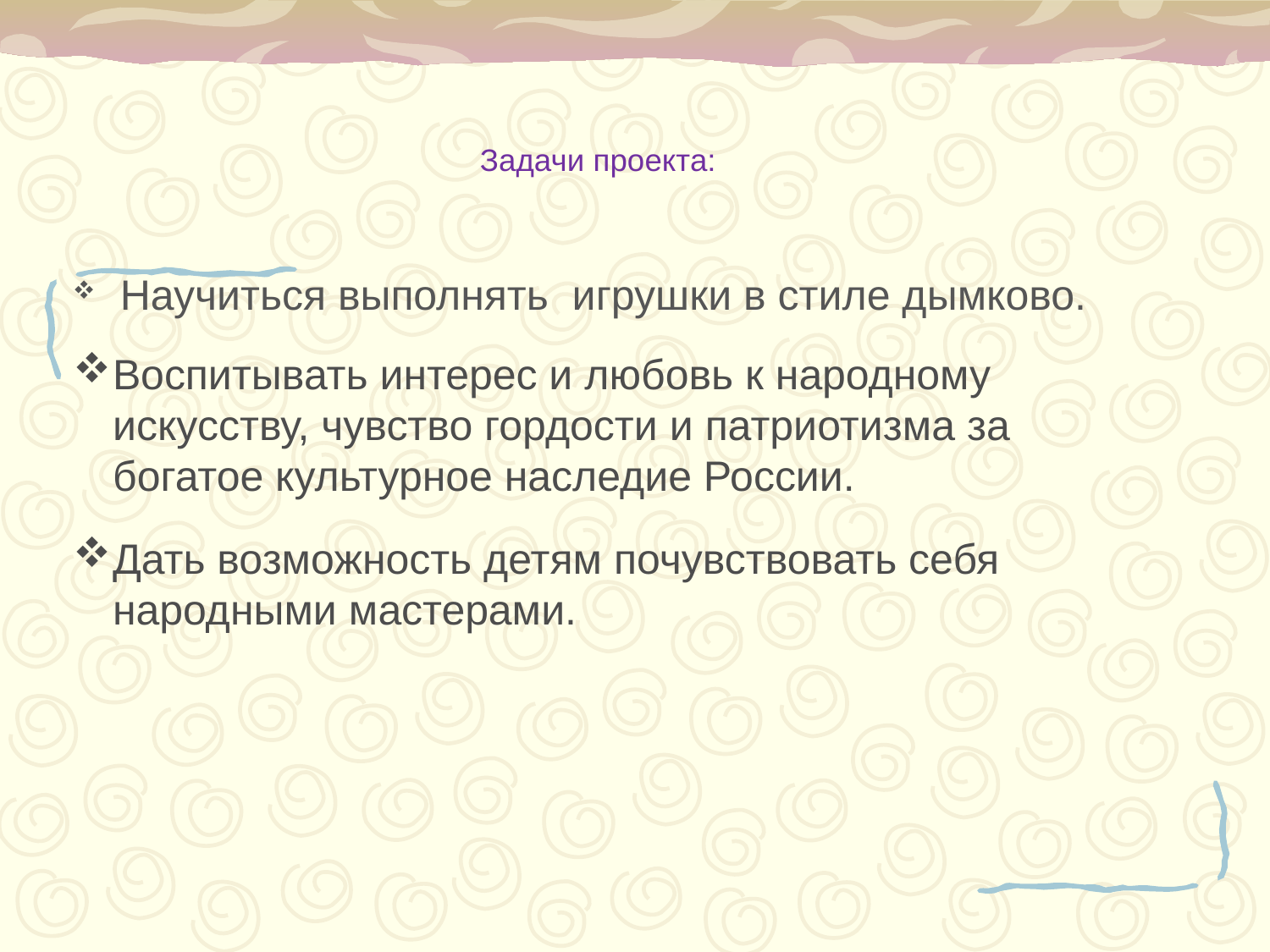

# Задачи проекта:
Научиться выполнять  игрушки в стиле дымково.
Воспитывать интерес и любовь к народному искусству, чувство гордости и патриотизма за богатое культурное наследие России.
Дать возможность детям почувствовать себя народными мастерами.